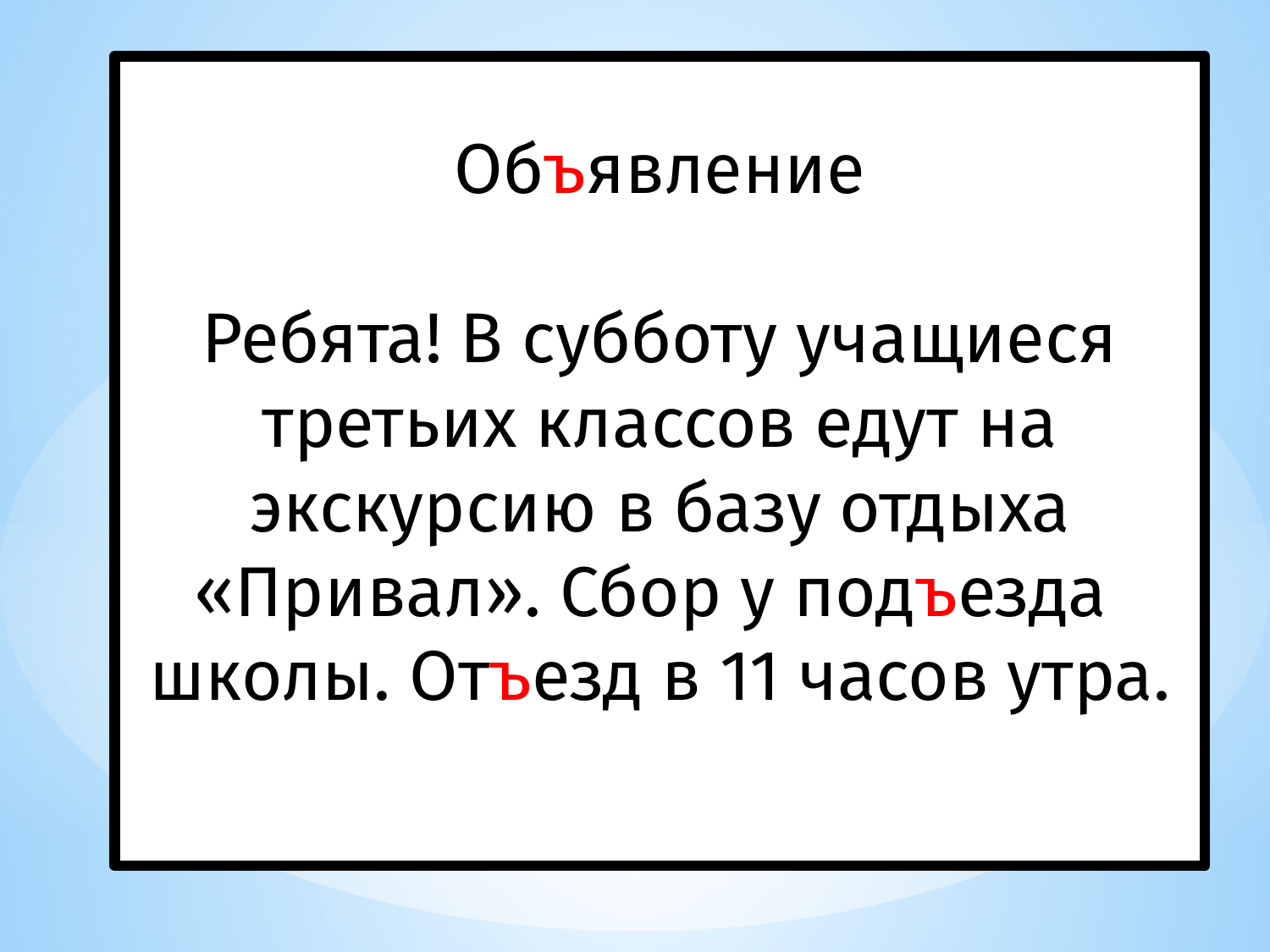

Объявление

Ребята! В субботу учащиеся третьих классов едут на экскурсию в базу отдыха «Привал». Сбор у подъезда  школы. Отъезд в 11 часов утра.